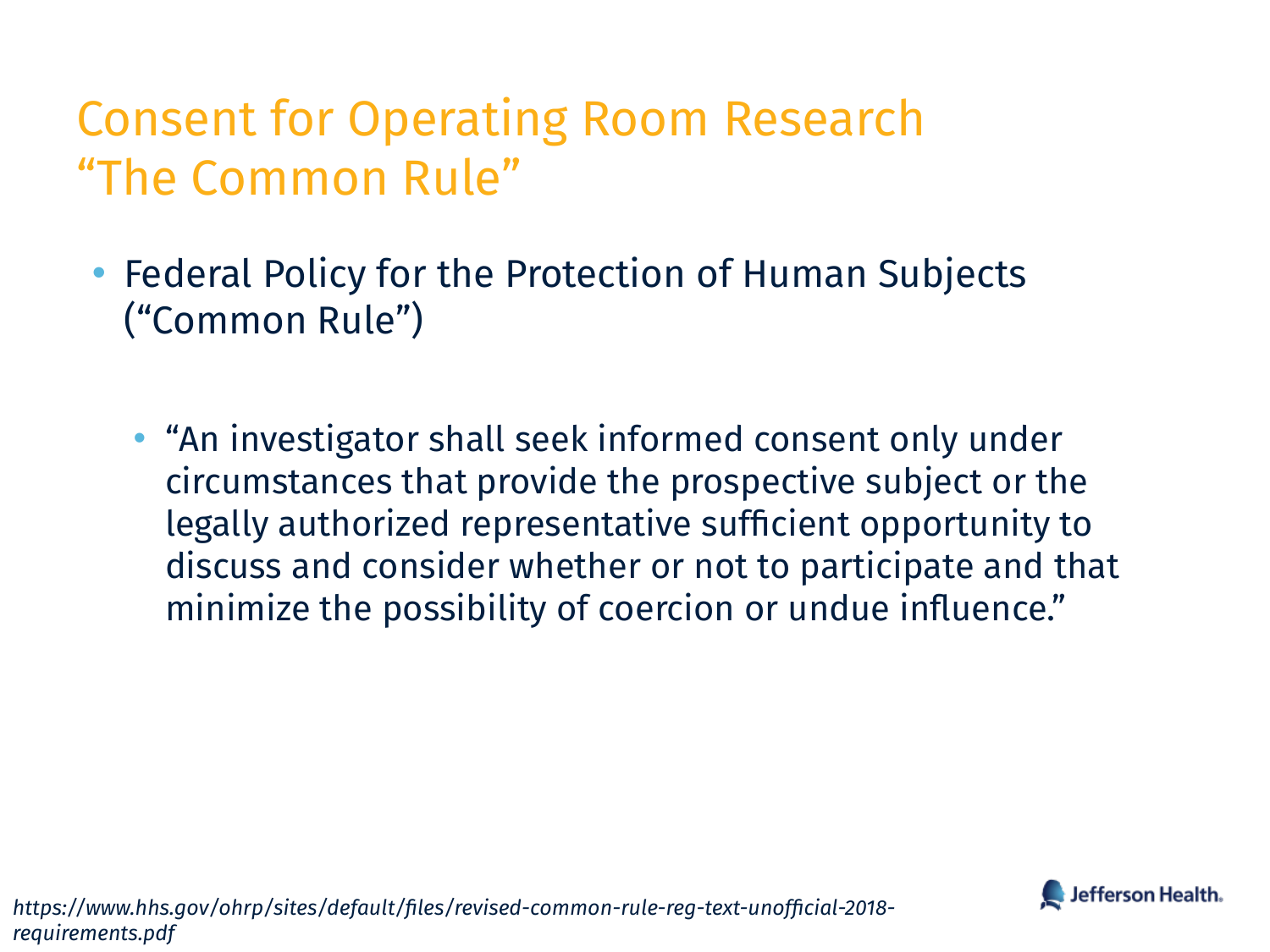

# Consent for Operating Room Research “The Common Rule”
Federal Policy for the Protection of Human Subjects (“Common Rule”)

“An investigator shall seek informed consent only under circumstances that provide the prospective subject or the legally authorized representative sufficient opportunity to discuss and consider whether or not to participate and that minimize the possibility of coercion or undue influence.”

https://www.hhs.gov/ohrp/sites/default/files/revised-common-rule-reg-text-unofficial-2018-requirements.pdf